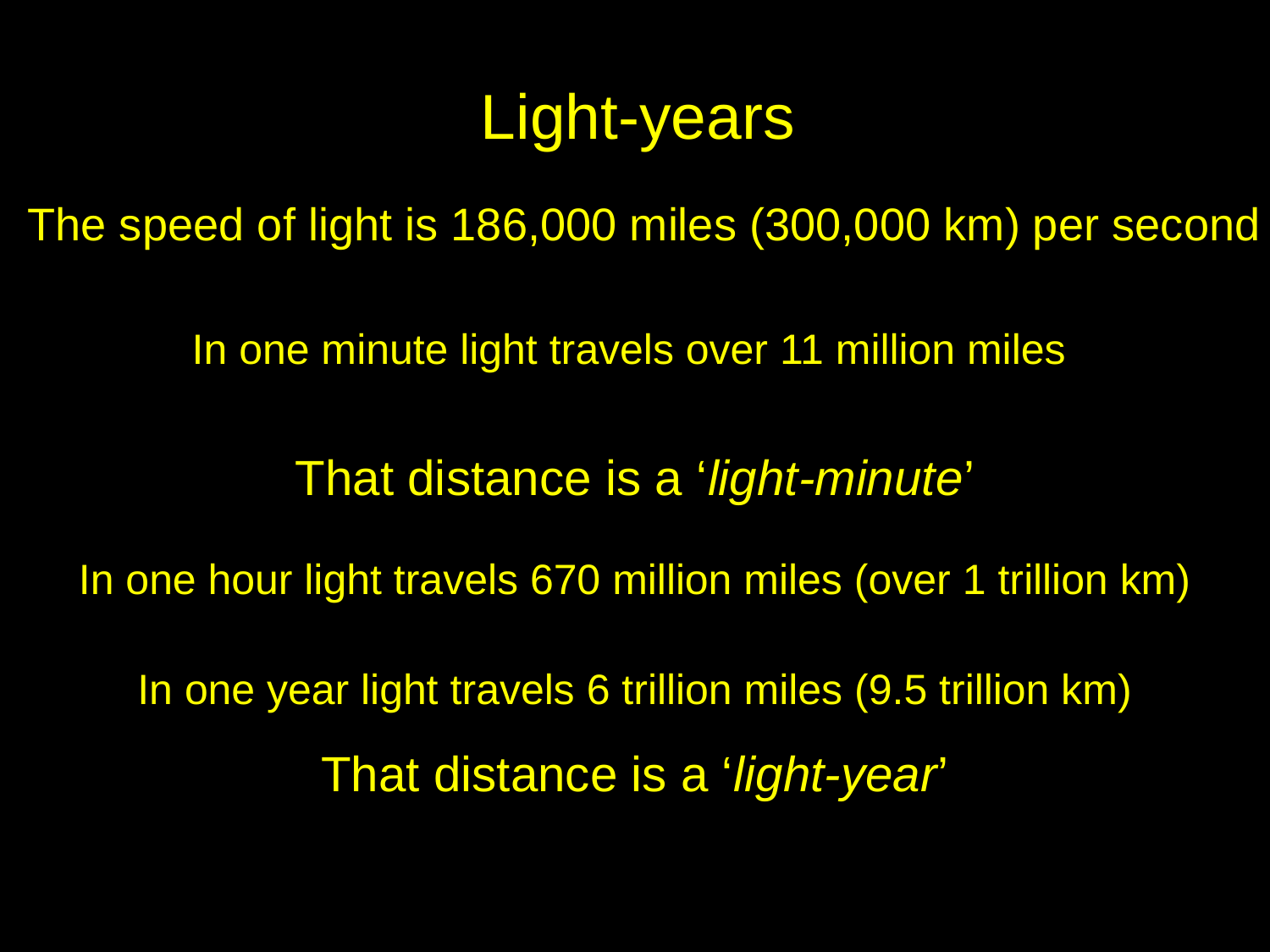

Light-years
The speed of light is 186,000 miles (300,000 km) per second
In one minute light travels over 11 million miles
That distance is a ‘light-minute’
In one hour light travels 670 million miles (over 1 trillion km)
In one year light travels 6 trillion miles (9.5 trillion km)
That distance is a ‘light-year’